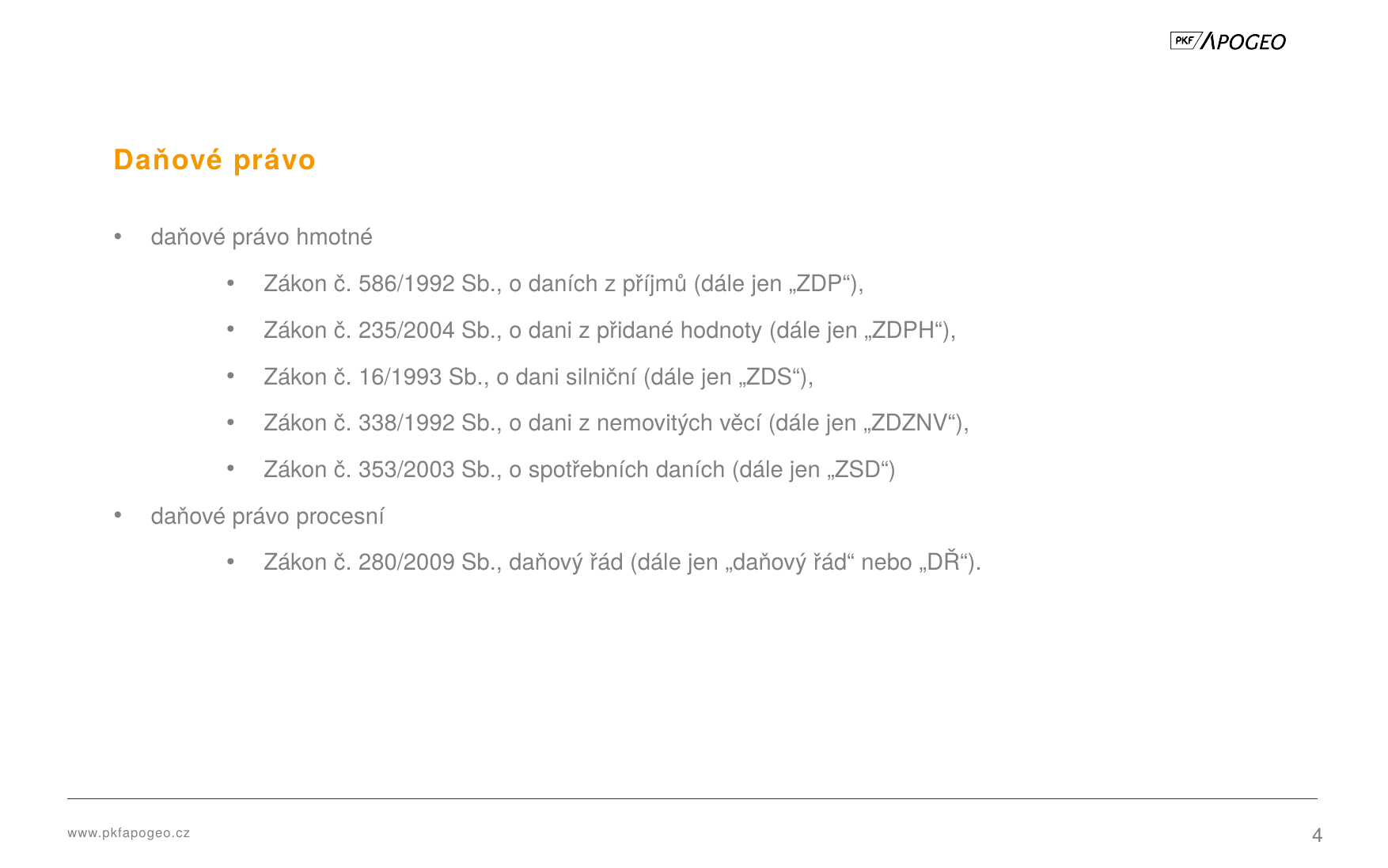

# Daňové právo
daňové právo hmotné
Zákon č. 586/1992 Sb., o daních z příjmů (dále jen „ZDP“),
Zákon č. 235/2004 Sb., o dani z přidané hodnoty (dále jen „ZDPH“),
Zákon č. 16/1993 Sb., o dani silniční (dále jen „ZDS“),
Zákon č. 338/1992 Sb., o dani z nemovitých věcí (dále jen „ZDZNV“),
Zákon č. 353/2003 Sb., o spotřebních daních (dále jen „ZSD“)
daňové právo procesní
Zákon č. 280/2009 Sb., daňový řád (dále jen „daňový řád“ nebo „DŘ“).
4